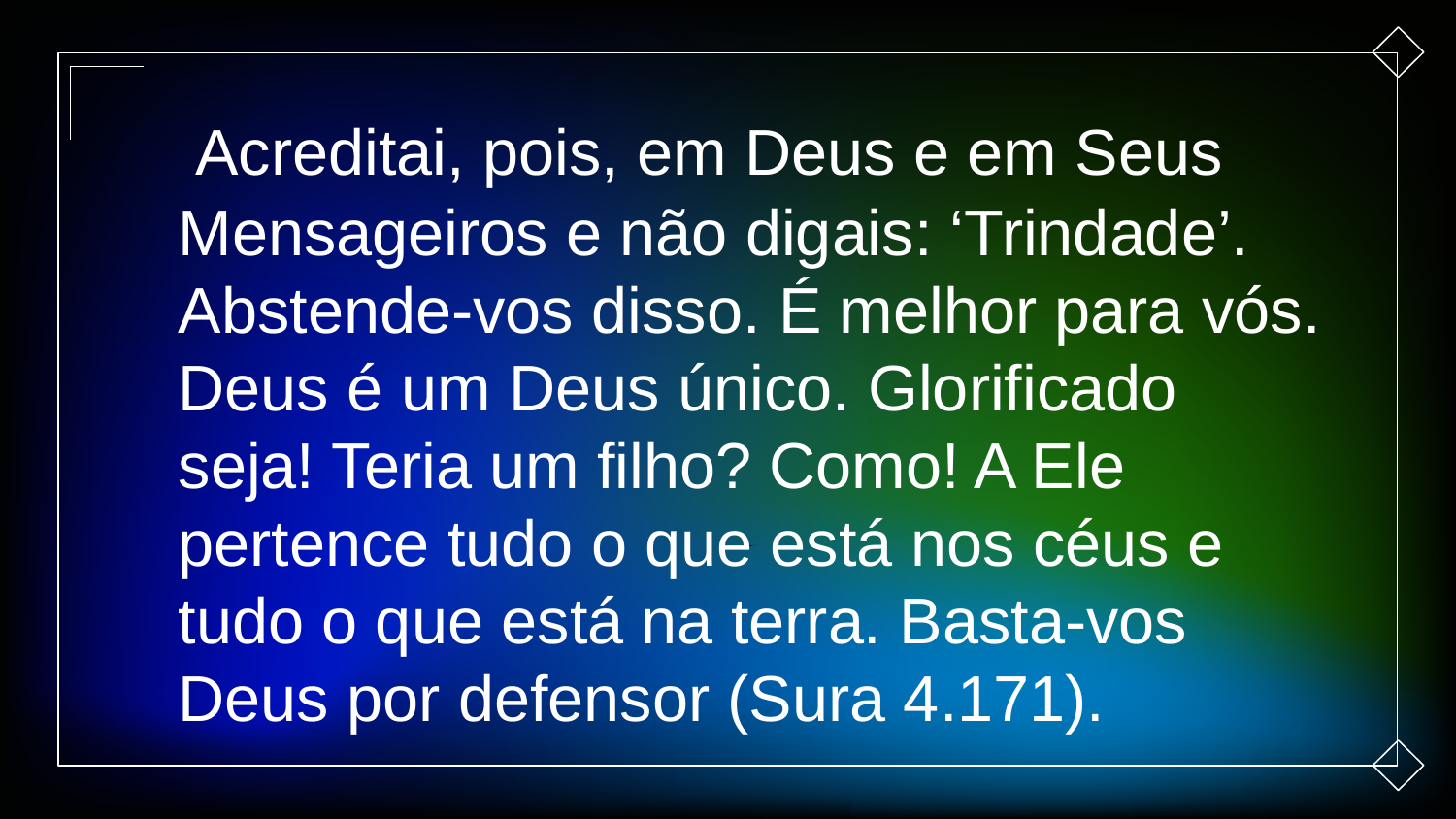

Acreditai, pois, em Deus e em Seus Mensageiros e não digais: ‘Trindade’. Abstende-vos disso. É melhor para vós. Deus é um Deus único. Glorificado seja! Teria um filho? Como! A Ele pertence tudo o que está nos céus e tudo o que está na terra. Basta-vos Deus por defensor (Sura 4.171).